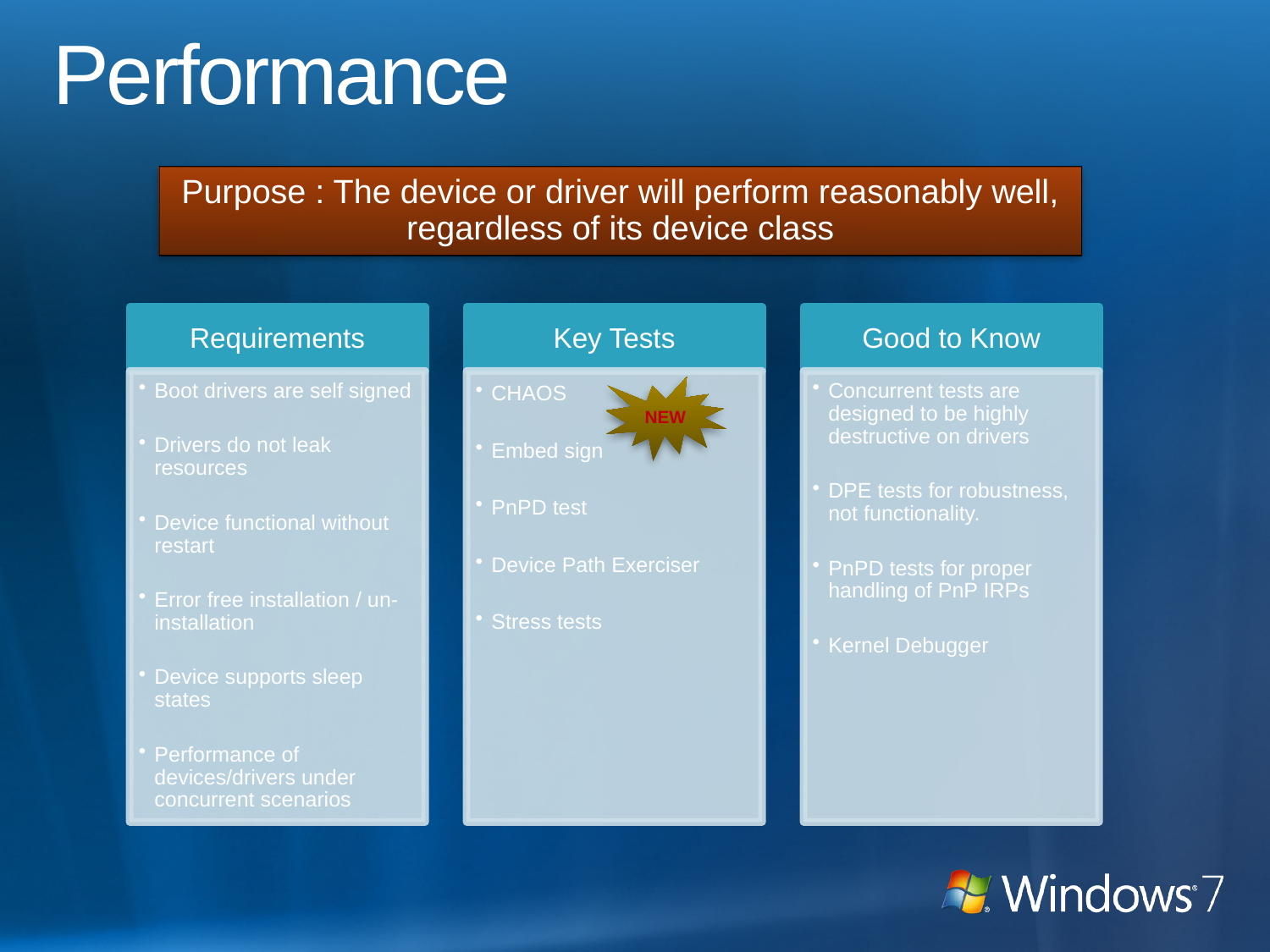

# Performance
Purpose : The device or driver will perform reasonably well, regardless of its device class
Requirements
Boot drivers are self signed
Drivers do not leak resources
Device functional without restart
Error free installation / un-installation
Device supports sleep states
Performance of devices/drivers under concurrent scenarios
Key Tests
CHAOS
Embed sign
PnPD test
Device Path Exerciser
Stress tests

Good to Know
Concurrent tests are designed to be highly destructive on drivers
DPE tests for robustness, not functionality.
PnPD tests for proper handling of PnP IRPs
Kernel Debugger
NEW